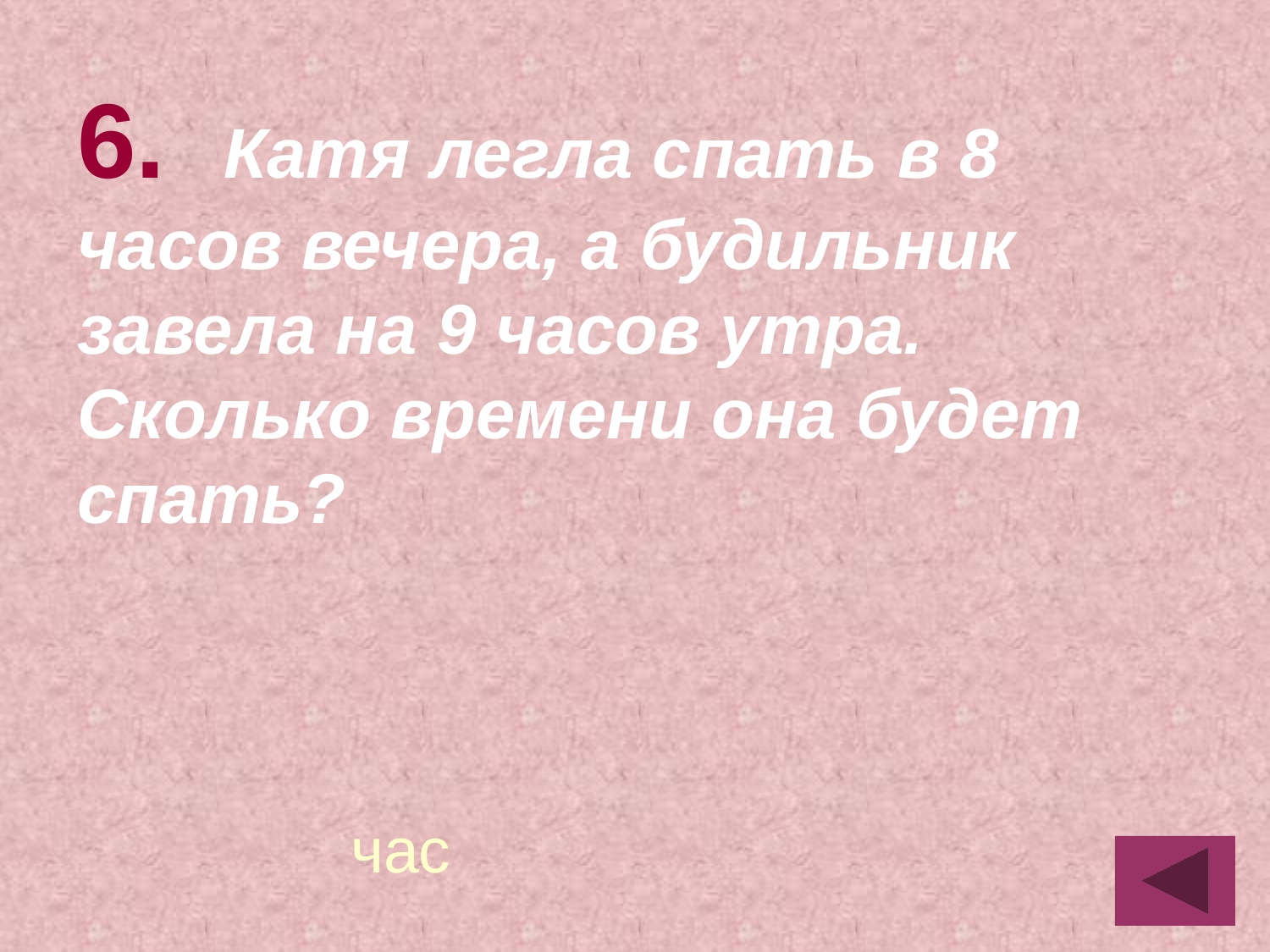

6.	 Катя легла спать в 8 часов вечера, а будильник завела на 9 часов утра. Сколько времени она будет спать?
час